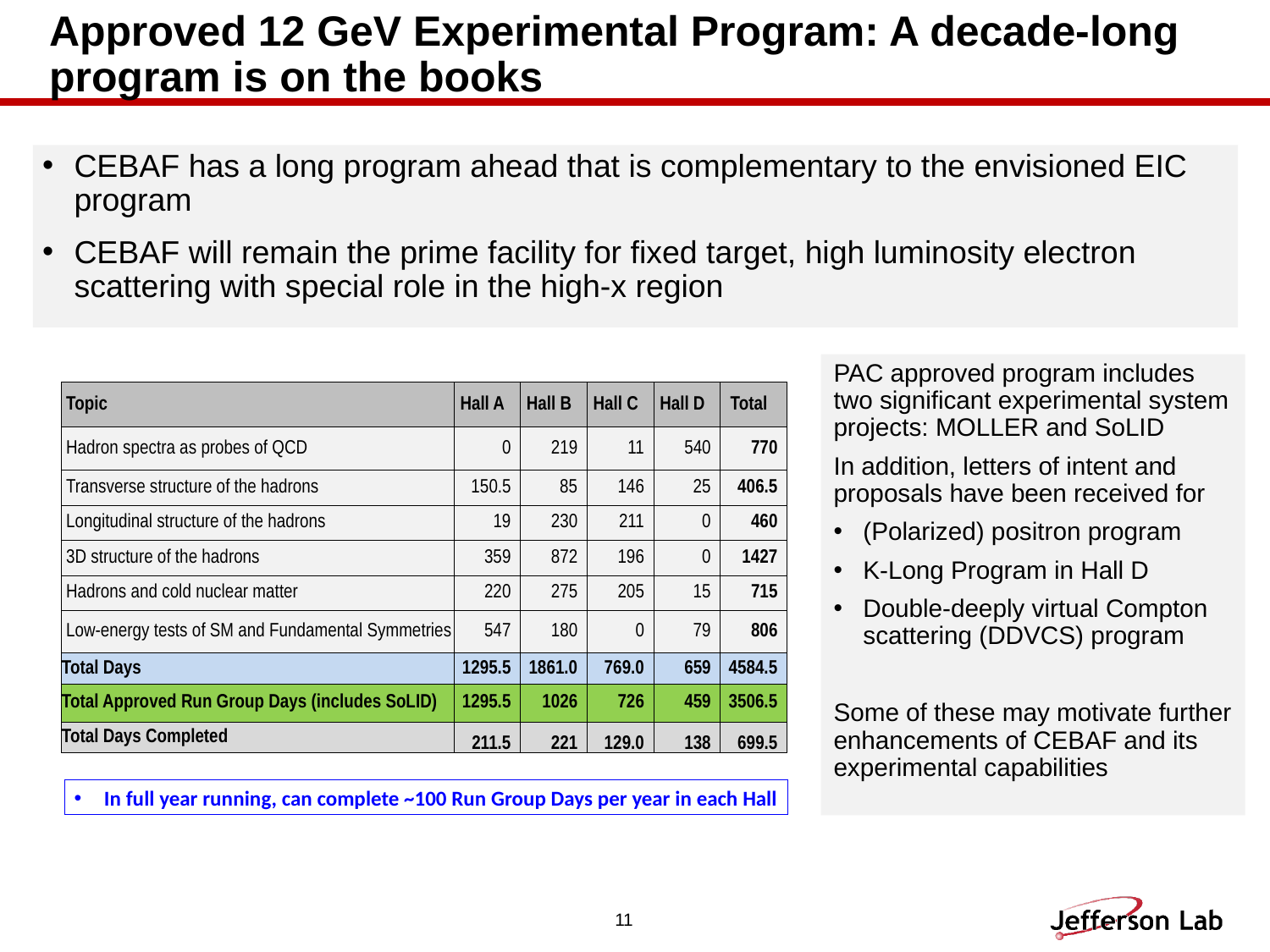

# Approved 12 GeV Experimental Program: A decade-long program is on the books
CEBAF has a long program ahead that is complementary to the envisioned EIC program
CEBAF will remain the prime facility for fixed target, high luminosity electron scattering with special role in the high-x region
PAC approved program includes two significant experimental system projects: MOLLER and SoLID
In addition, letters of intent and proposals have been received for
(Polarized) positron program
K-Long Program in Hall D
Double-deeply virtual Compton scattering (DDVCS) program

Some of these may motivate further enhancements of CEBAF and its experimental capabilities
| Topic | Hall A | Hall B | Hall C | Hall D | Total |
| --- | --- | --- | --- | --- | --- |
| Hadron spectra as probes of QCD | 0 | 219 | 11 | 540 | 770 |
| Transverse structure of the hadrons | 150.5 | 85 | 146 | 25 | 406.5 |
| Longitudinal structure of the hadrons | 19 | 230 | 211 | 0 | 460 |
| 3D structure of the hadrons | 359 | 872 | 196 | 0 | 1427 |
| Hadrons and cold nuclear matter | 220 | 275 | 205 | 15 | 715 |
| Low-energy tests of SM and Fundamental Symmetries | 547 | 180 | 0 | 79 | 806 |
| Total Days | 1295.5 | 1861.0 | 769.0 | 659 | 4584.5 |
| Total Approved Run Group Days (includes SoLID) | 1295.5 | 1026 | 726 | 459 | 3506.5 |
| Total Days Completed | 211.5 | 221 | 129.0 | 138 | 699.5 |
In full year running, can complete ~100 Run Group Days per year in each Hall
11